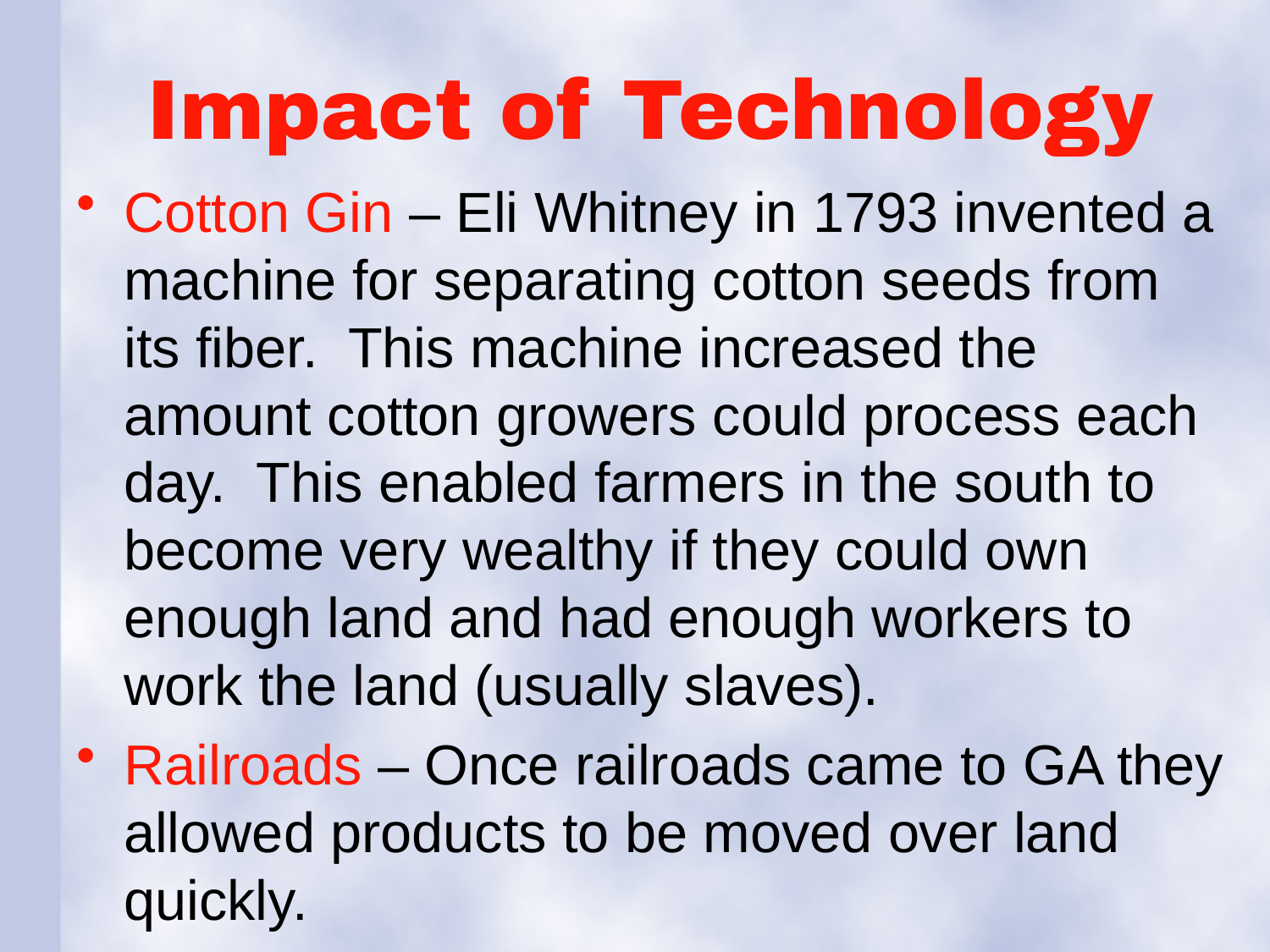

# Impact of Technology
Cotton Gin – Eli Whitney in 1793 invented a machine for separating cotton seeds from its fiber.  This machine increased the amount cotton growers could process each day.  This enabled farmers in the south to become very wealthy if they could own enough land and had enough workers to work the land (usually slaves).
Railroads – Once railroads came to GA they allowed products to be moved over land quickly.